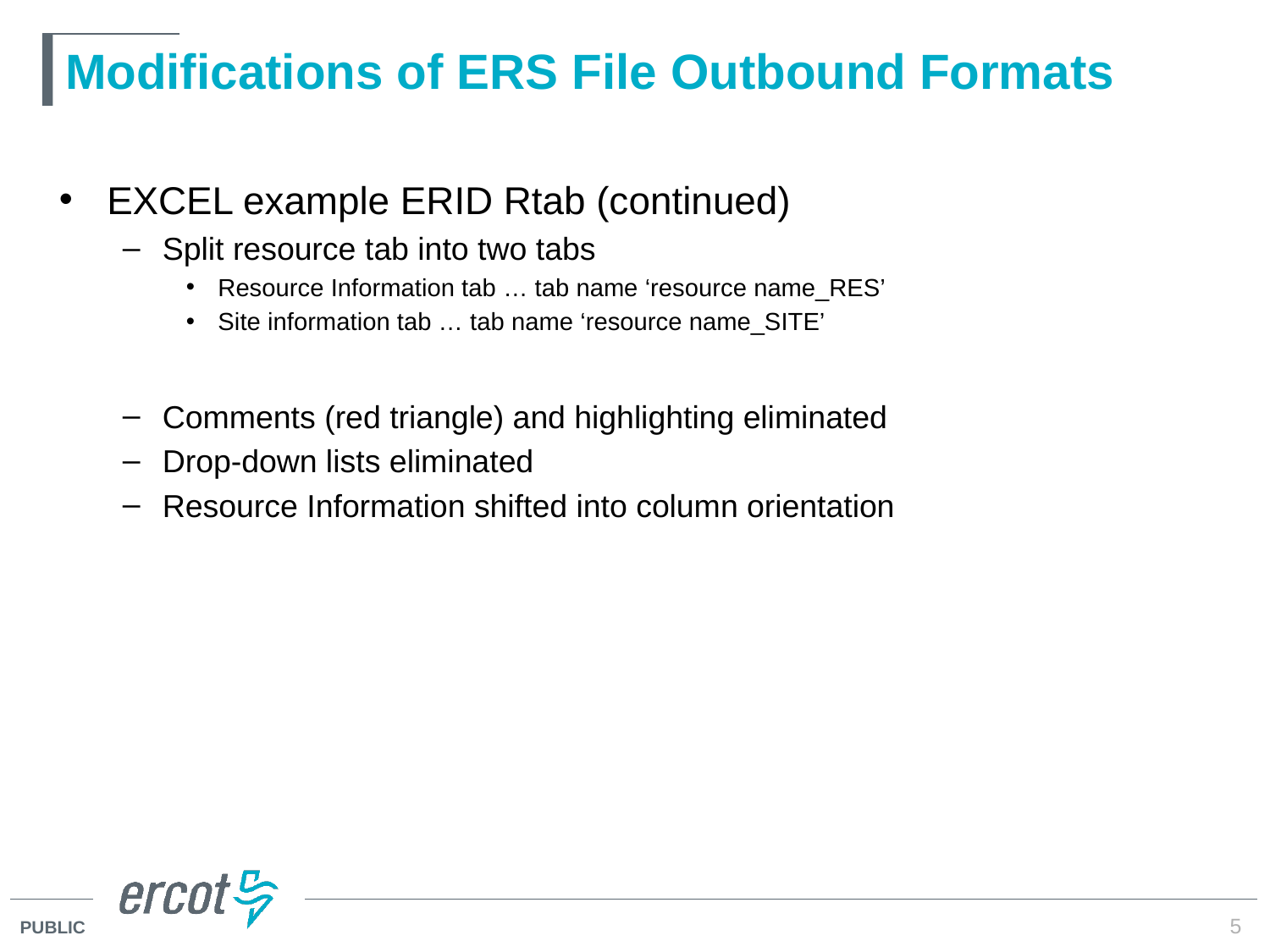

# Modifications of ERS File Outbound Formats
EXCEL example ERID Rtab (continued)
Split resource tab into two tabs
Resource Information tab … tab name ‘resource name_RES’
Site information tab … tab name ‘resource name_SITE’

Comments (red triangle) and highlighting eliminated
Drop-down lists eliminated
Resource Information shifted into column orientation

5